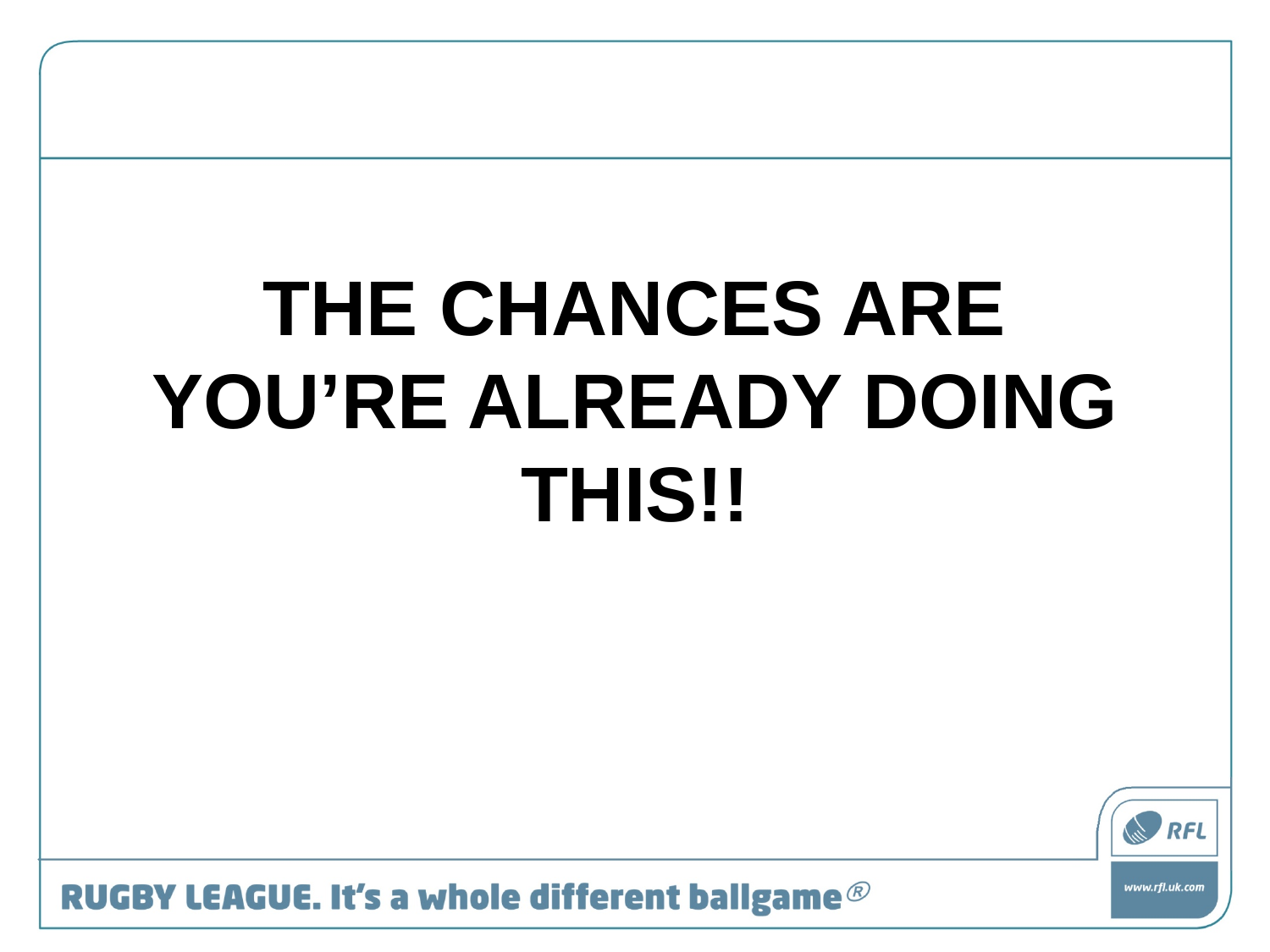

# THE CHANCES ARE YOU’RE ALREADY DOING THIS!!